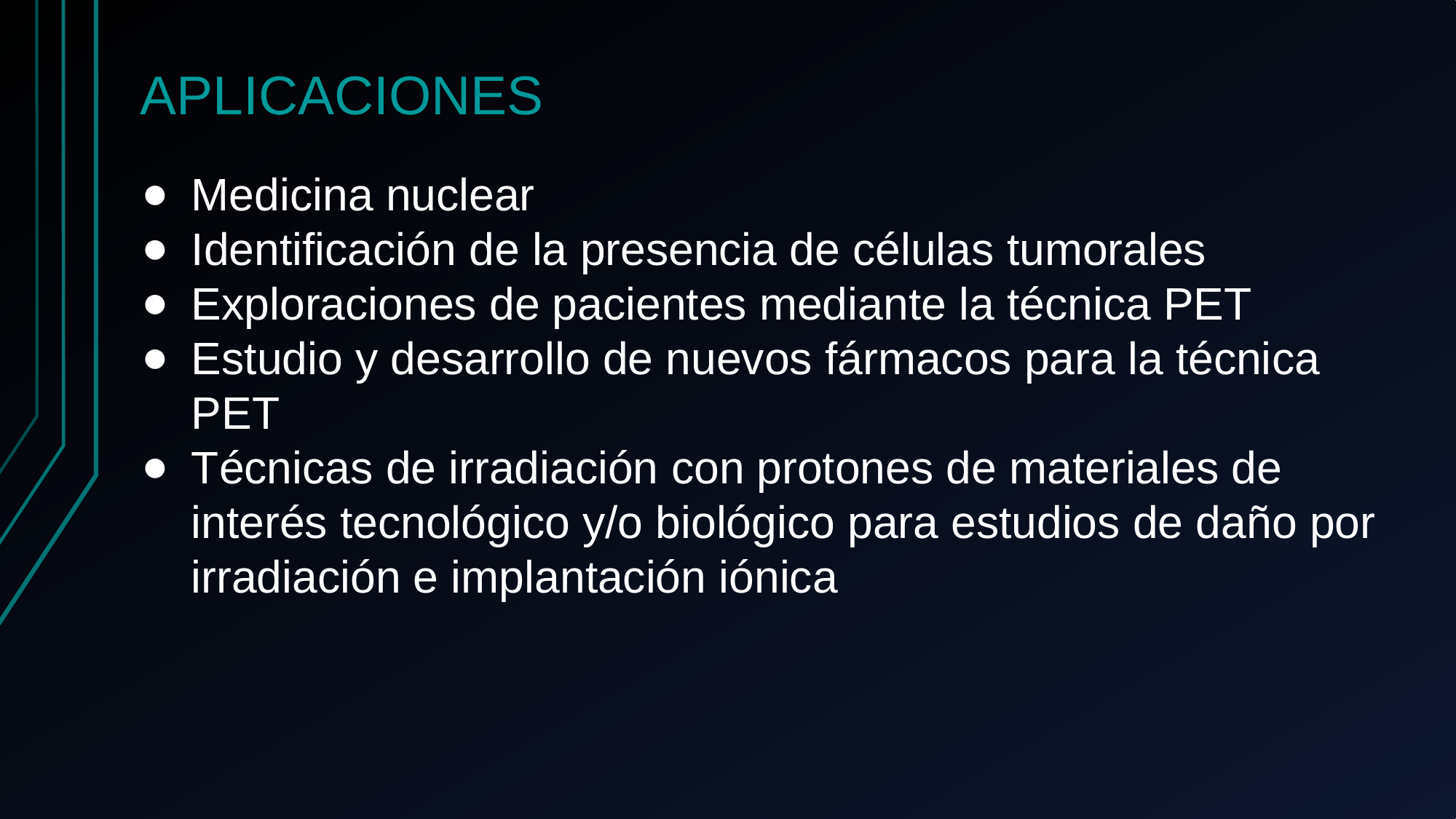

# APLICACIONES
Medicina nuclear
Identificación de la presencia de células tumorales
Exploraciones de pacientes mediante la técnica PET
Estudio y desarrollo de nuevos fármacos para la técnica PET
Técnicas de irradiación con protones de materiales de interés tecnológico y/o biológico para estudios de daño por irradiación e implantación iónica